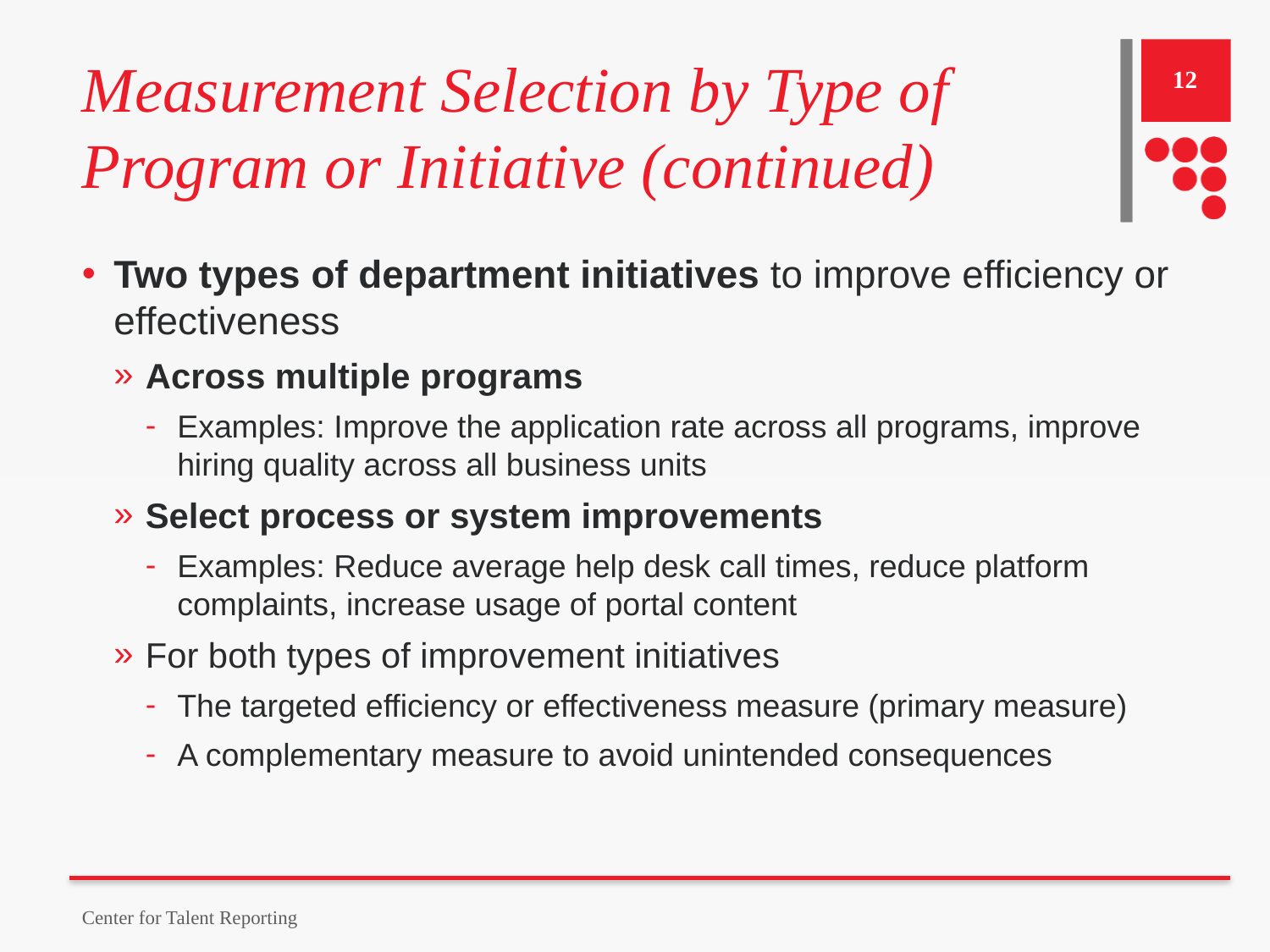

# Measurement Selection by Type of Program or Initiative (continued)
12
Two types of department initiatives to improve efficiency or effectiveness
Across multiple programs
Examples: Improve the application rate across all programs, improve hiring quality across all business units
Select process or system improvements
Examples: Reduce average help desk call times, reduce platform complaints, increase usage of portal content
For both types of improvement initiatives
The targeted efficiency or effectiveness measure (primary measure)
A complementary measure to avoid unintended consequences

Center for Talent Reporting